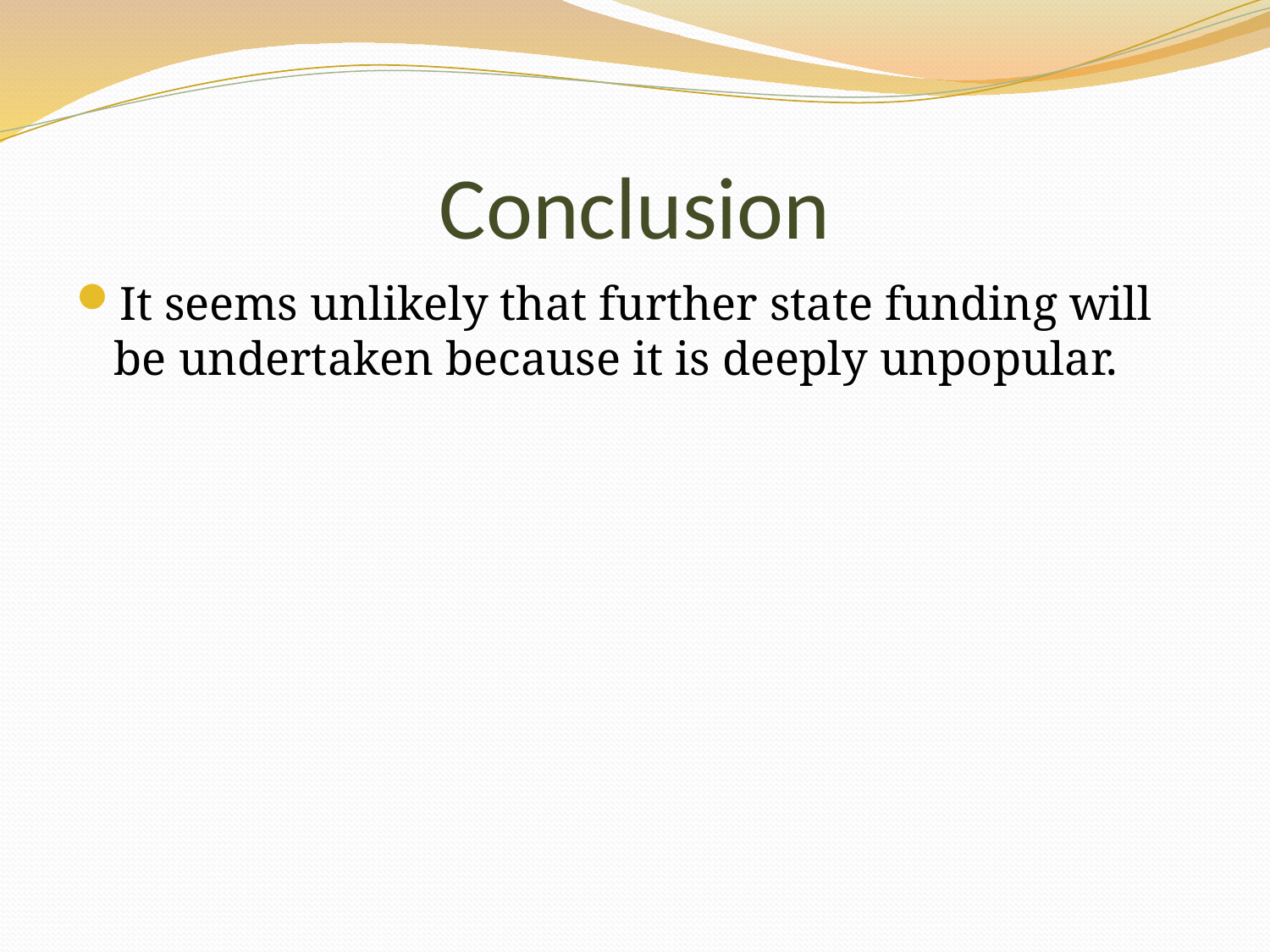

# Conclusion
It seems unlikely that further state funding will be undertaken because it is deeply unpopular.